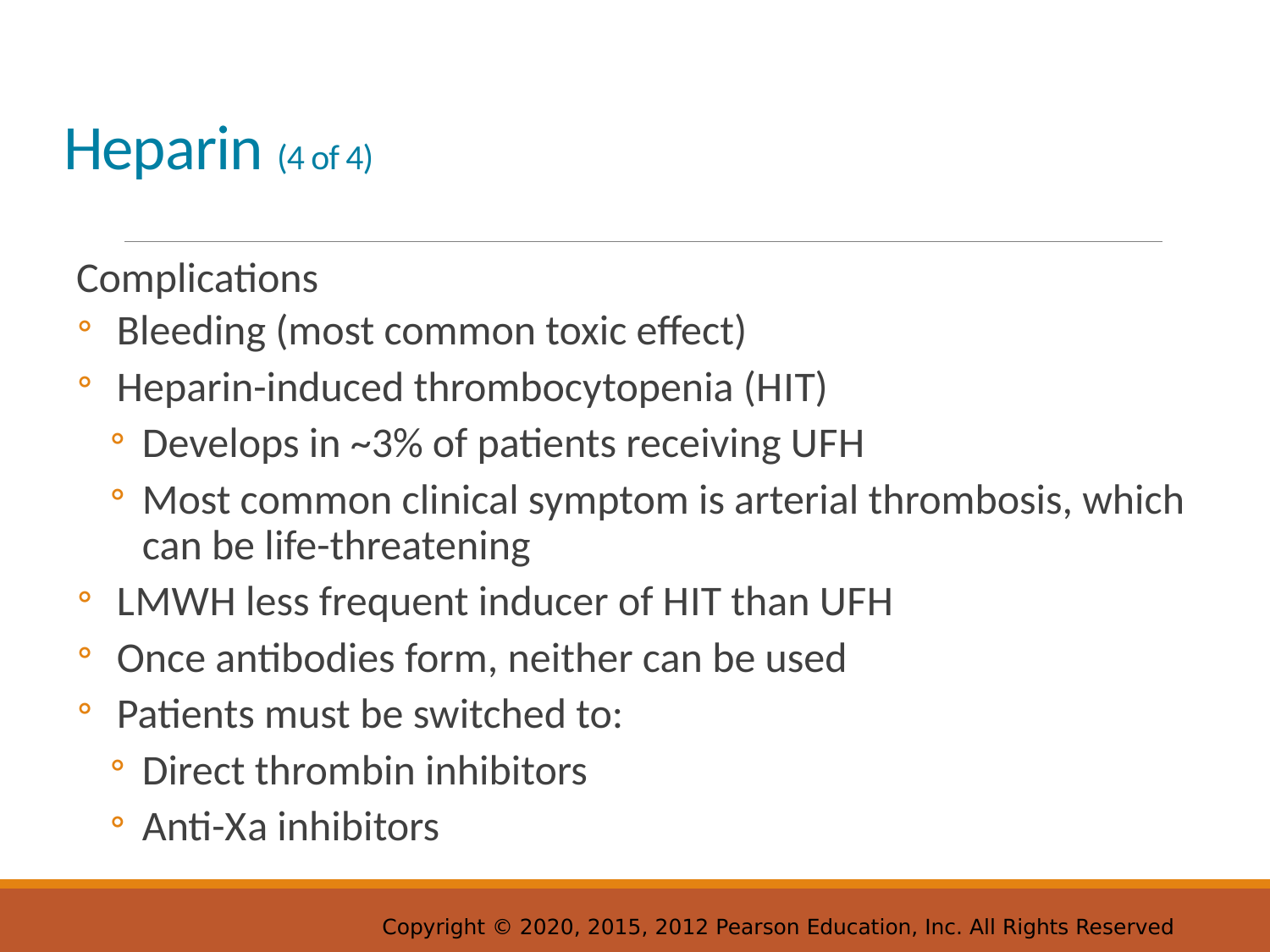

# Heparin (4 of 4)
Complications
Bleeding (most common toxic effect)
Heparin-induced thrombocytopenia (H I T)
Develops in ~3% of patients receiving U F H
Most common clinical symptom is arterial thrombosis, which can be life-threatening
L M W H less frequent inducer of H I T than U F H
Once antibodies form, neither can be used
Patients must be switched to:
Direct thrombin inhibitors
Anti-X a inhibitors